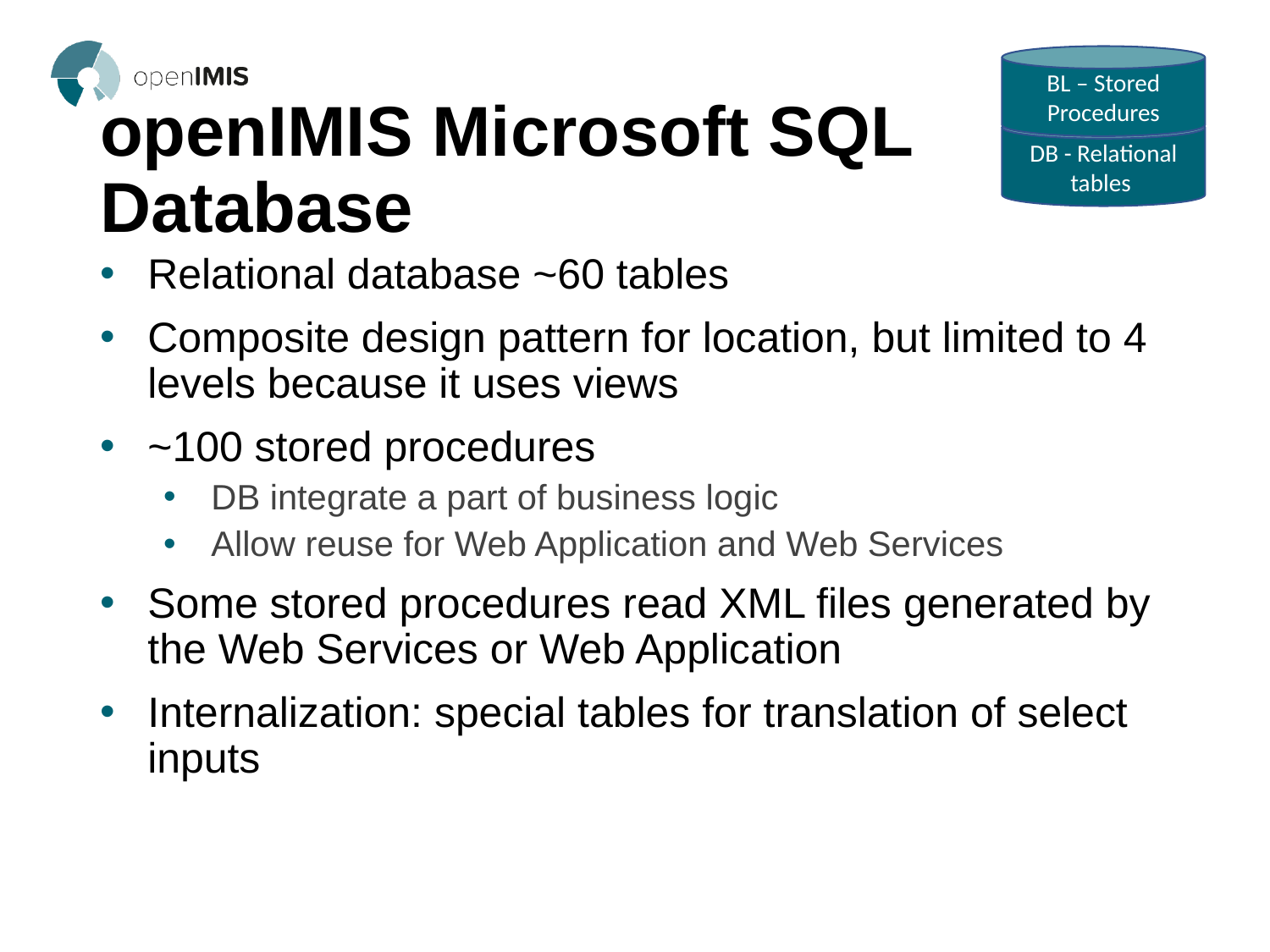

BL – Stored Procedures
3
# openIMIS Microsoft SQL Database
DB - Relational tables
Relational database ~60 tables
Composite design pattern for location, but limited to 4 levels because it uses views
~100 stored procedures
DB integrate a part of business logic
Allow reuse for Web Application and Web Services
Some stored procedures read XML files generated by the Web Services or Web Application
Internalization: special tables for translation of select inputs